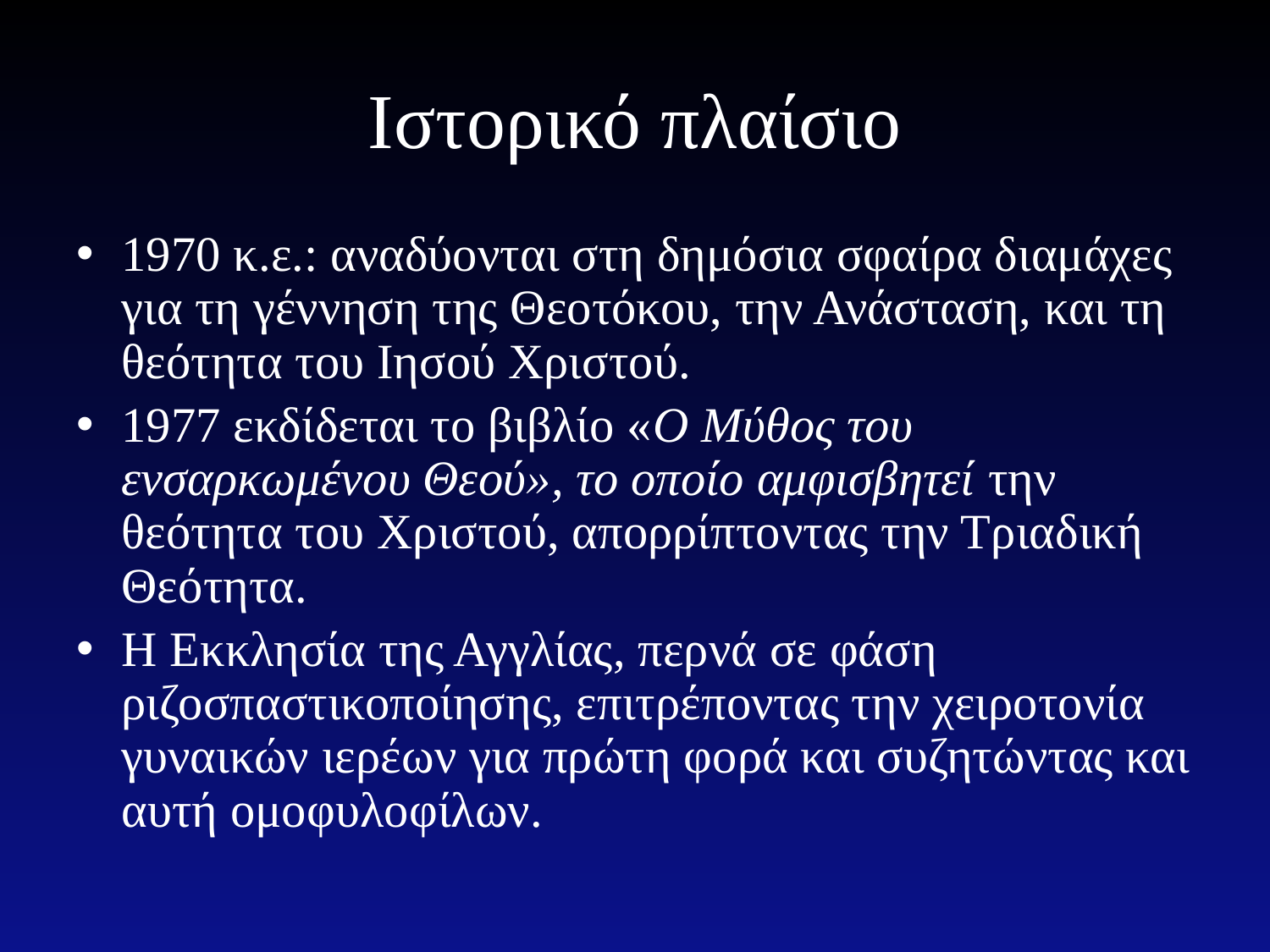

# Ιστορικό πλαίσιο
1970 κ.ε.: αναδύονται στη δημόσια σφαίρα διαμάχες για τη γέννηση της Θεοτόκου, την Ανάσταση, και τη θεότητα του Ιησού Χριστού.
1977 εκδίδεται το βιβλίο «Ο Μύθος του ενσαρκωμένου Θεού», το οποίο αμφισβητεί την θεότητα του Χριστού, απορρίπτοντας την Τριαδική Θεότητα.
Η Εκκλησία της Αγγλίας, περνά σε φάση ριζοσπαστικοποίησης, επιτρέποντας την χειροτονία γυναικών ιερέων για πρώτη φορά και συζητώντας και αυτή ομοφυλοφίλων.